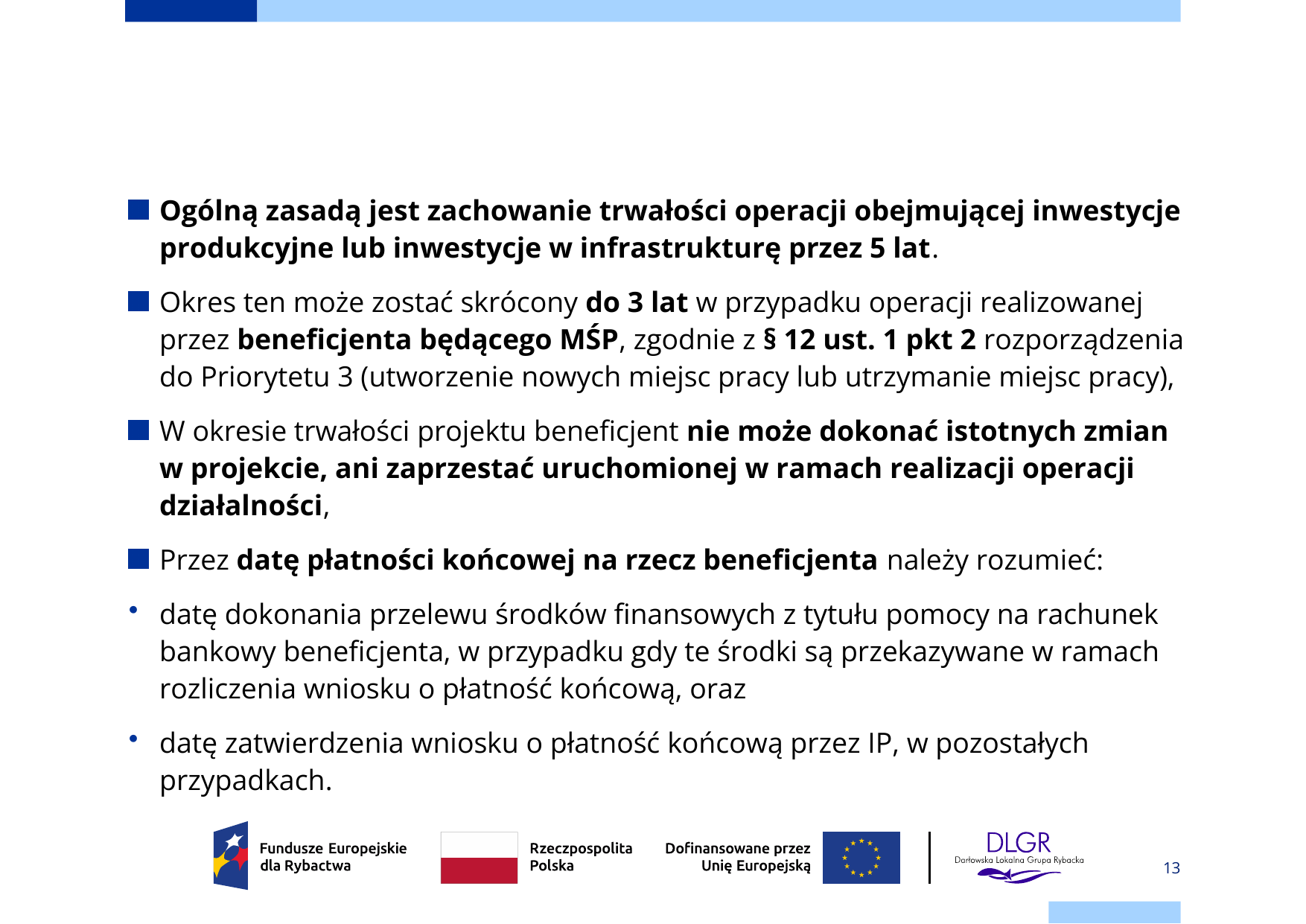

# Trwałość projektu, zgodnie z Wytycznymi:
Ogólną zasadą jest zachowanie trwałości operacji obejmującej inwestycje produkcyjne lub inwestycje w infrastrukturę przez 5 lat.
Okres ten może zostać skrócony do 3 lat w przypadku operacji realizowanej przez beneficjenta będącego MŚP, zgodnie z § 12 ust. 1 pkt 2 rozporządzenia do Priorytetu 3 (utworzenie nowych miejsc pracy lub utrzymanie miejsc pracy),
W okresie trwałości projektu beneficjent nie może dokonać istotnych zmian w projekcie, ani zaprzestać uruchomionej w ramach realizacji operacji działalności,
Przez datę płatności końcowej na rzecz beneficjenta należy rozumieć:
datę dokonania przelewu środków finansowych z tytułu pomocy na rachunek bankowy beneficjenta, w przypadku gdy te środki są przekazywane w ramach rozliczenia wniosku o płatność końcową, oraz
datę zatwierdzenia wniosku o płatność końcową przez IP, w pozostałych przypadkach.
13